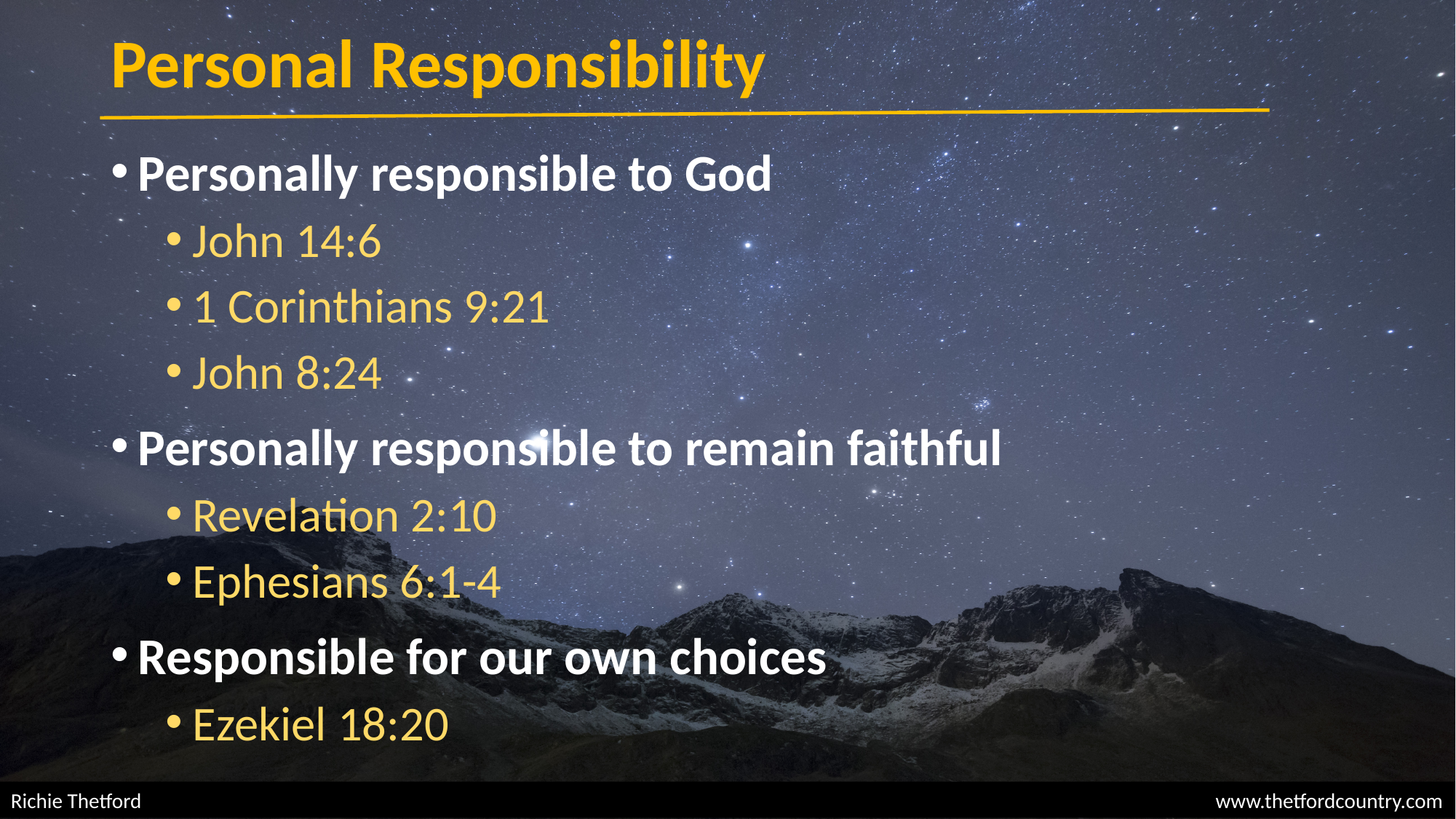

# Personal Responsibility
Personally responsible to God
John 14:6
1 Corinthians 9:21
John 8:24
Personally responsible to remain faithful
Revelation 2:10
Ephesians 6:1-4
Responsible for our own choices
Ezekiel 18:20
Richie Thetford									                        www.thetfordcountry.com